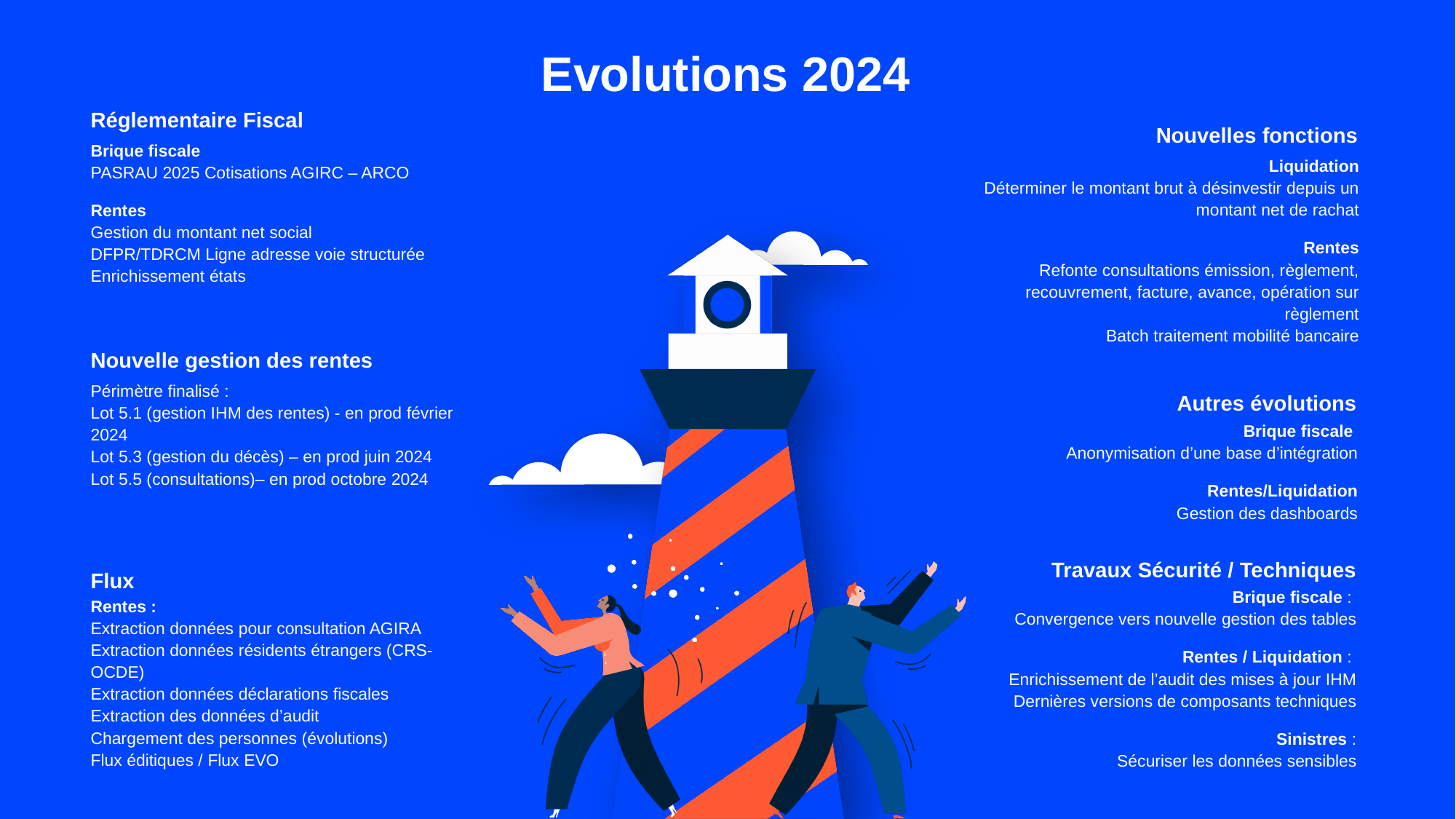

Evolutions 2024
Réglementaire Fiscal
Nouvelles fonctions
Brique fiscale
PASRAU 2025 Cotisations AGIRC – ARCO

Rentes
Gestion du montant net social
DFPR/TDRCM Ligne adresse voie structurée
Enrichissement états

Liquidation
Déterminer le montant brut à désinvestir depuis un montant net de rachat

Rentes
Refonte consultations émission, règlement, recouvrement, facture, avance, opération sur règlement
Batch traitement mobilité bancaire
Nouvelle gestion des rentes
Périmètre finalisé :
Lot 5.1 (gestion IHM des rentes) - en prod février 2024
Lot 5.3 (gestion du décès) – en prod juin 2024
Lot 5.5 (consultations)– en prod octobre 2024

Autres évolutions
Brique fiscale
Anonymisation d’une base d’intégration

Rentes/Liquidation
Gestion des dashboards

Travaux Sécurité / Techniques
Flux
Brique fiscale :
Convergence vers nouvelle gestion des tables

Rentes / Liquidation :
Enrichissement de l’audit des mises à jour IHM
Dernières versions de composants techniques

Sinistres :
Sécuriser les données sensibles
Rentes :
Extraction données pour consultation AGIRA
Extraction données résidents étrangers (CRS-OCDE)
Extraction données déclarations fiscales
Extraction des données d’audit
Chargement des personnes (évolutions)
Flux éditiques / Flux EVO